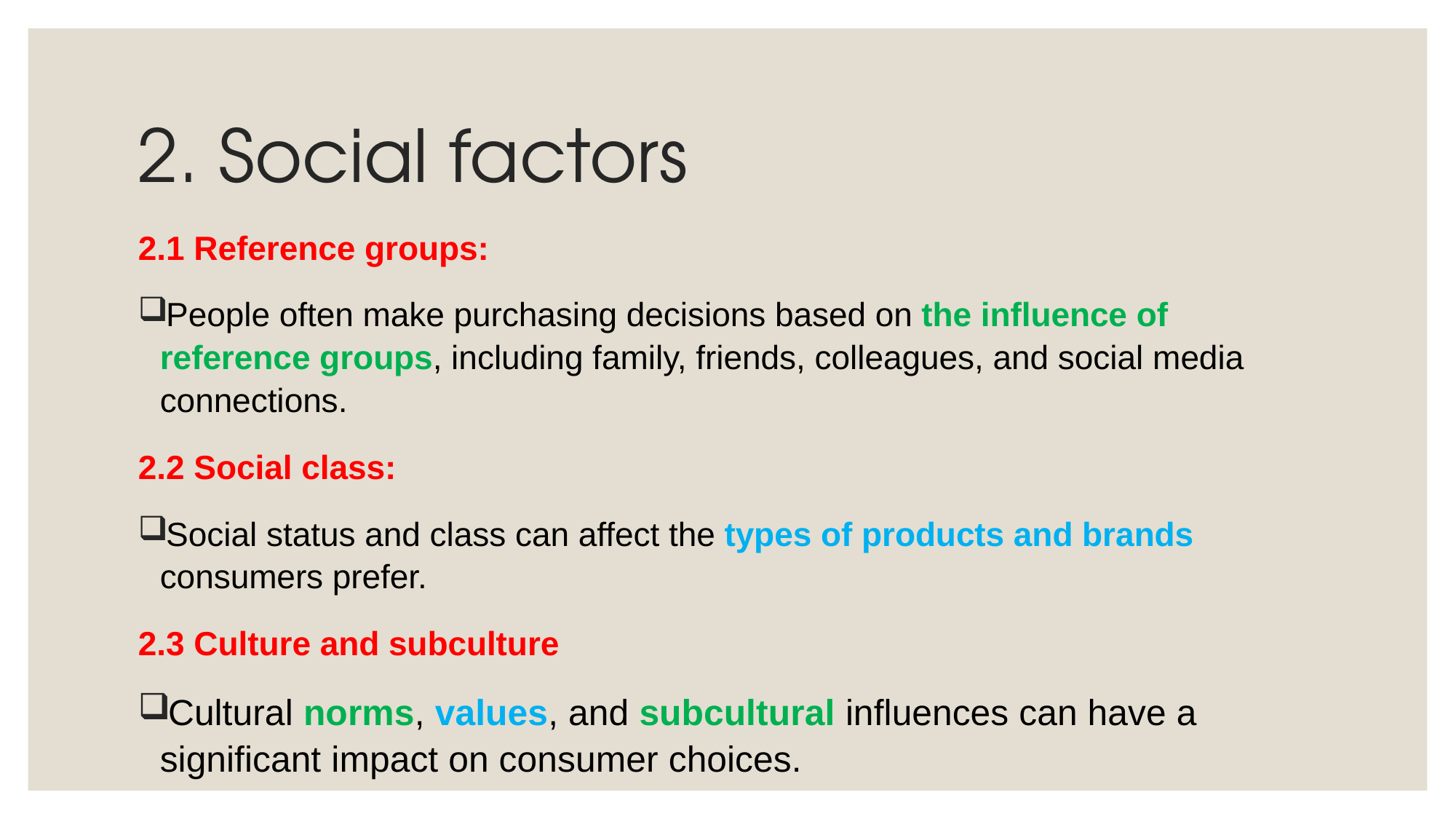

# 2. Social factors
2.1 Reference groups:
People often make purchasing decisions based on the influence of reference groups, including family, friends, colleagues, and social media connections.
2.2 Social class:
Social status and class can affect the types of products and brands consumers prefer.
2.3 Culture and subculture
Cultural norms, values, and subcultural influences can have a significant impact on consumer choices.